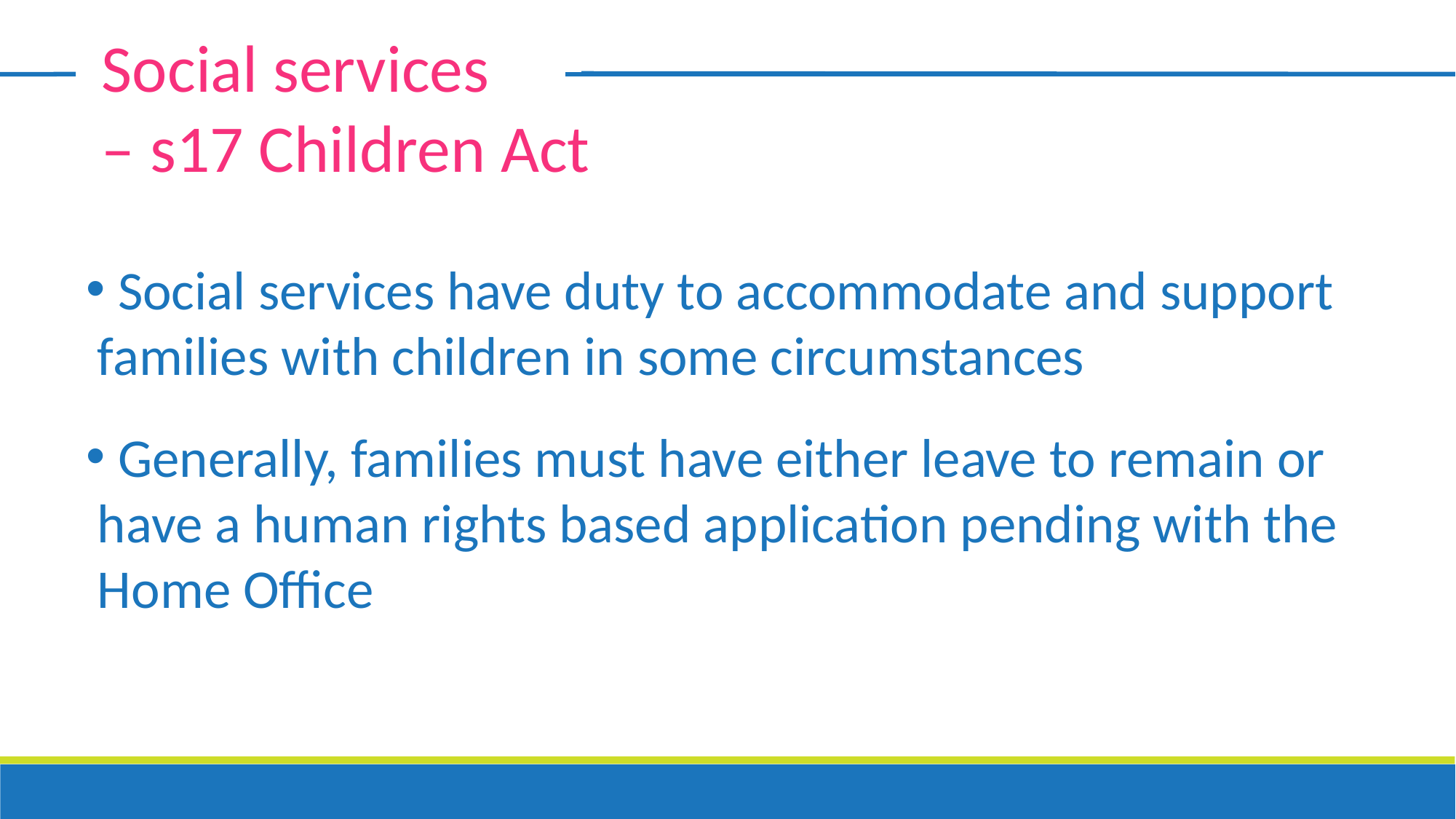

Social services
– s17 Children Act
 Social services have duty to accommodate and support families with children in some circumstances
 Generally, families must have either leave to remain or have a human rights based application pending with the Home Office